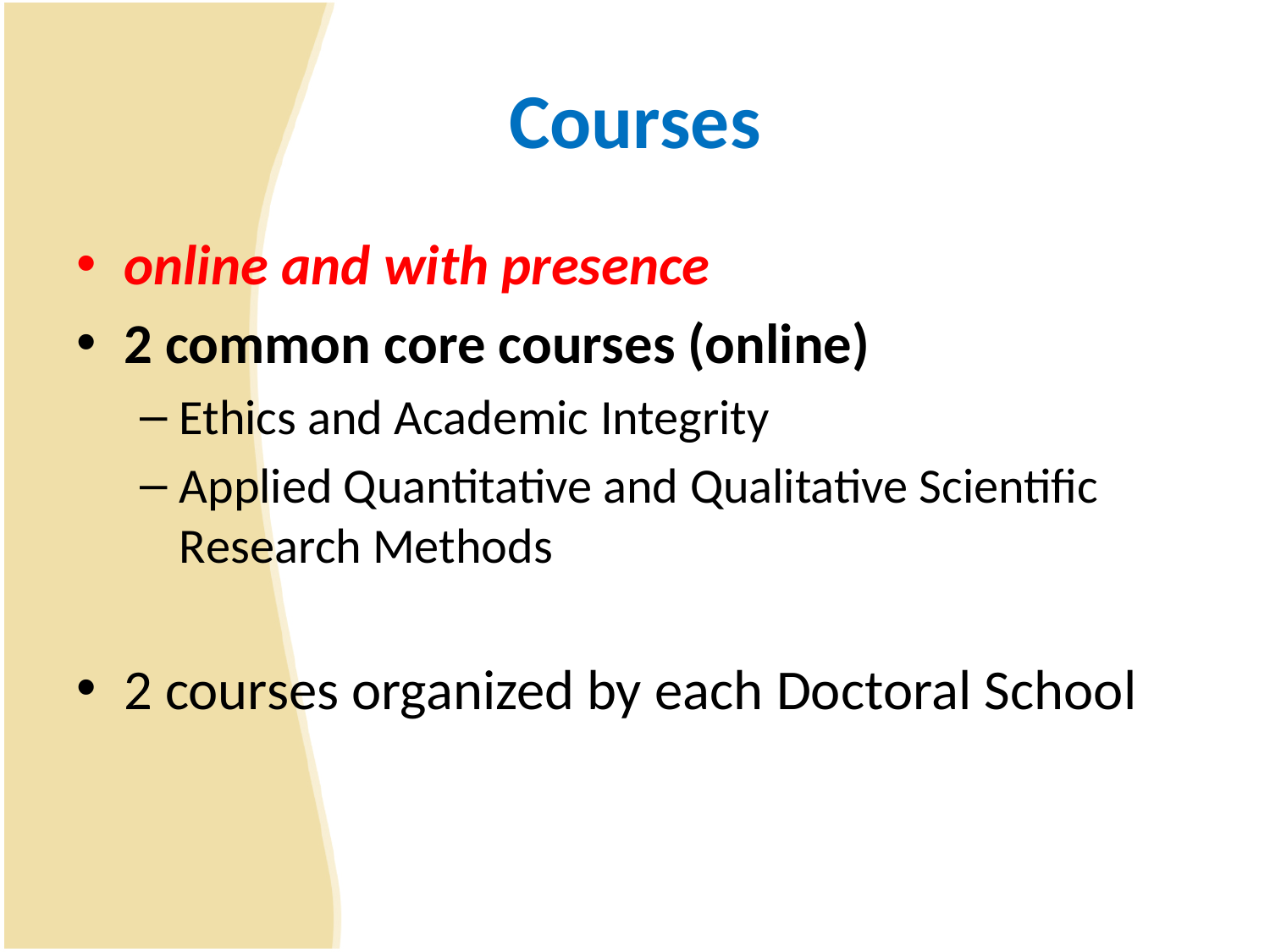

# Courses
online and with presence
2 common core courses (online)
Ethics and Academic Integrity
Applied Quantitative and Qualitative Scientific Research Methods

2 courses organized by each Doctoral School